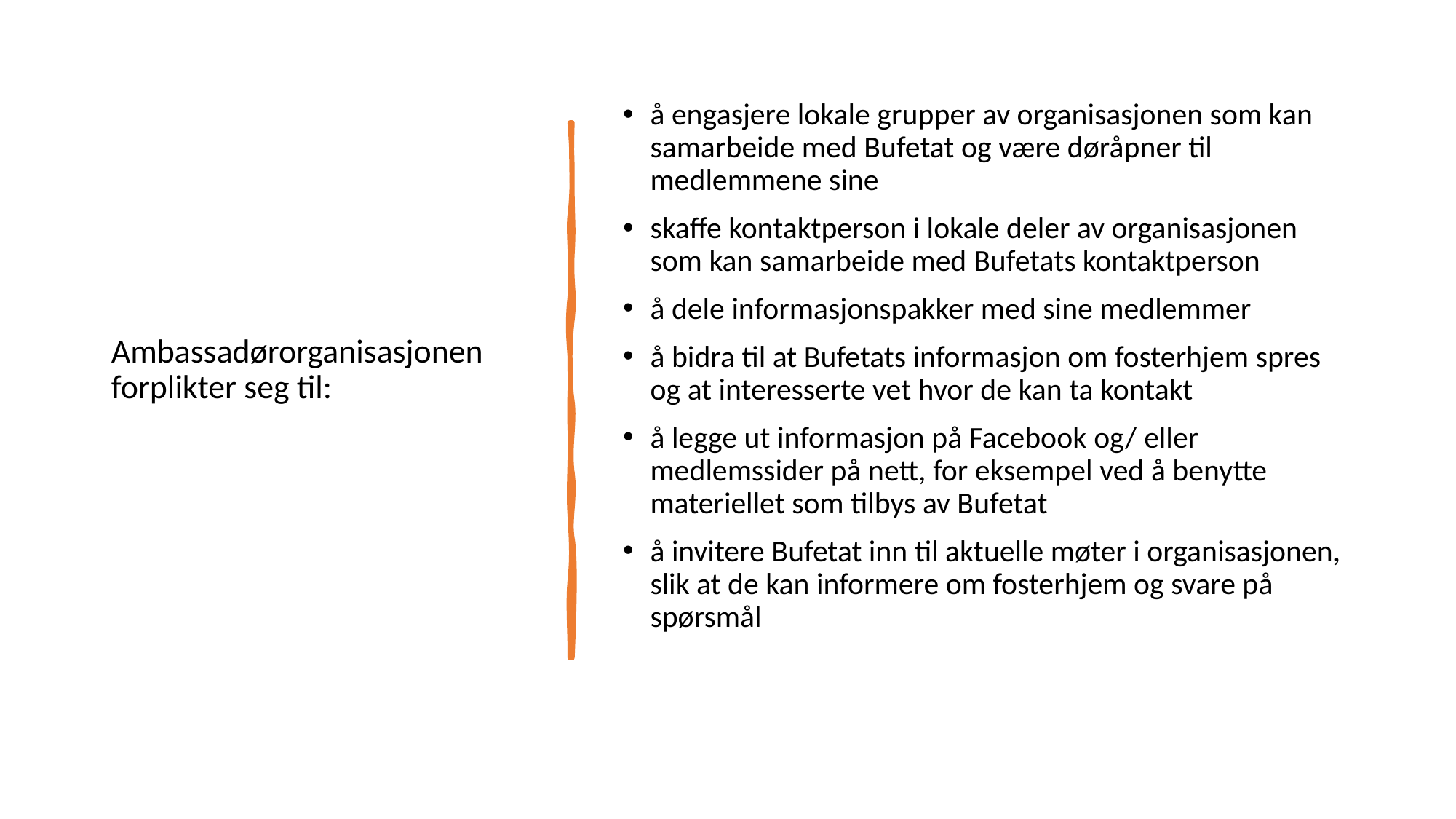

# Ambassadørorganisasjonen  forplikter seg til:
å engasjere lokale grupper av organisasjonen som kan samarbeide med Bufetat og være døråpner til medlemmene sine
skaffe kontaktperson i lokale deler av organisasjonen som kan samarbeide med Bufetats kontaktperson
å dele informasjonspakker med sine medlemmer
å bidra til at Bufetats informasjon om fosterhjem spres og at interesserte vet hvor de kan ta kontakt
å legge ut informasjon på Facebook og/ eller medlemssider på nett, for eksempel ved å benytte materiellet som tilbys av Bufetat
å invitere Bufetat inn til aktuelle møter i organisasjonen, slik at de kan informere om fosterhjem og svare på spørsmål